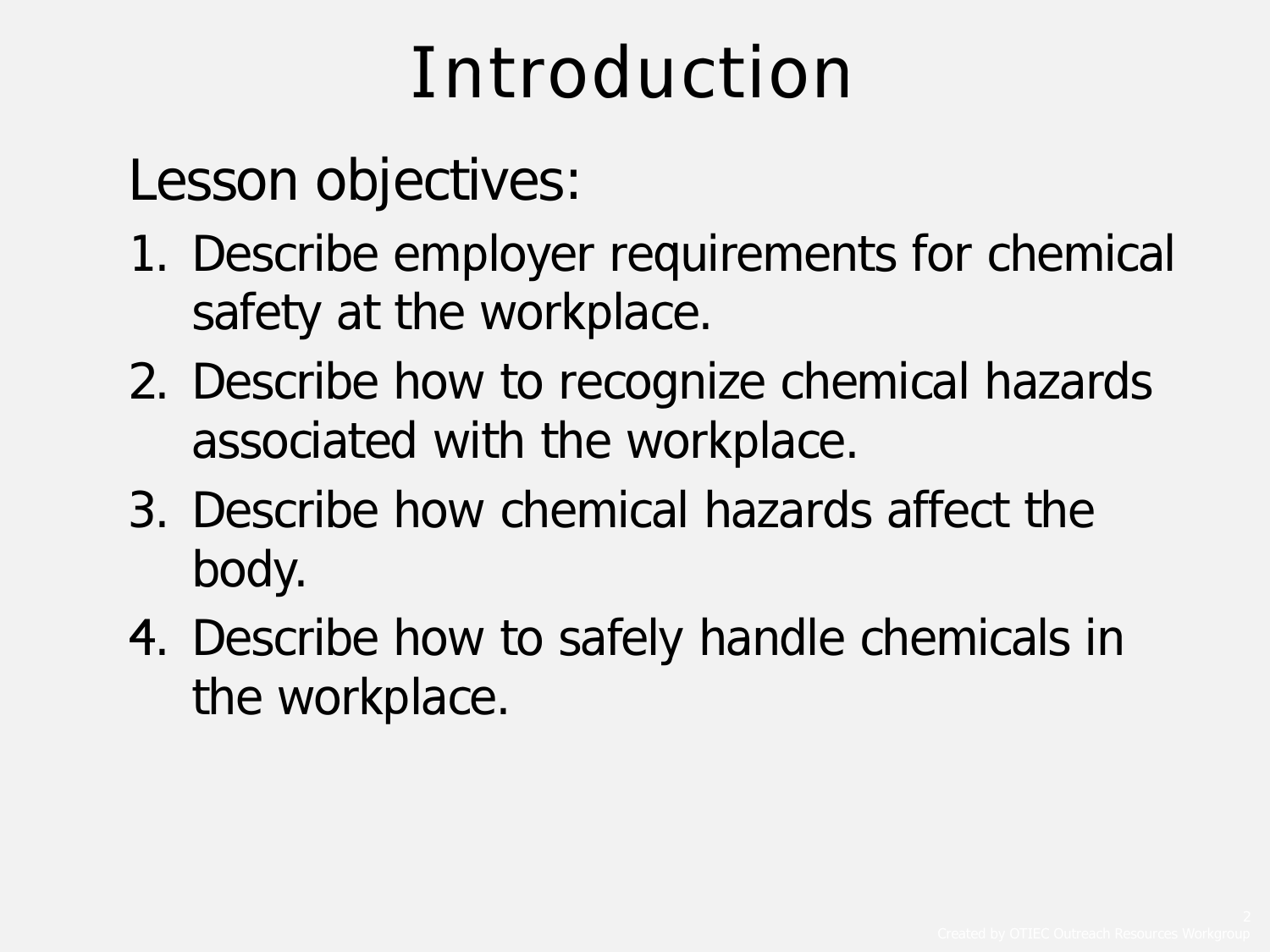

# Introduction
Lesson objectives:
Describe employer requirements for chemical safety at the workplace.
Describe how to recognize chemical hazards associated with the workplace.
Describe how chemical hazards affect the body.
Describe how to safely handle chemicals in the workplace.